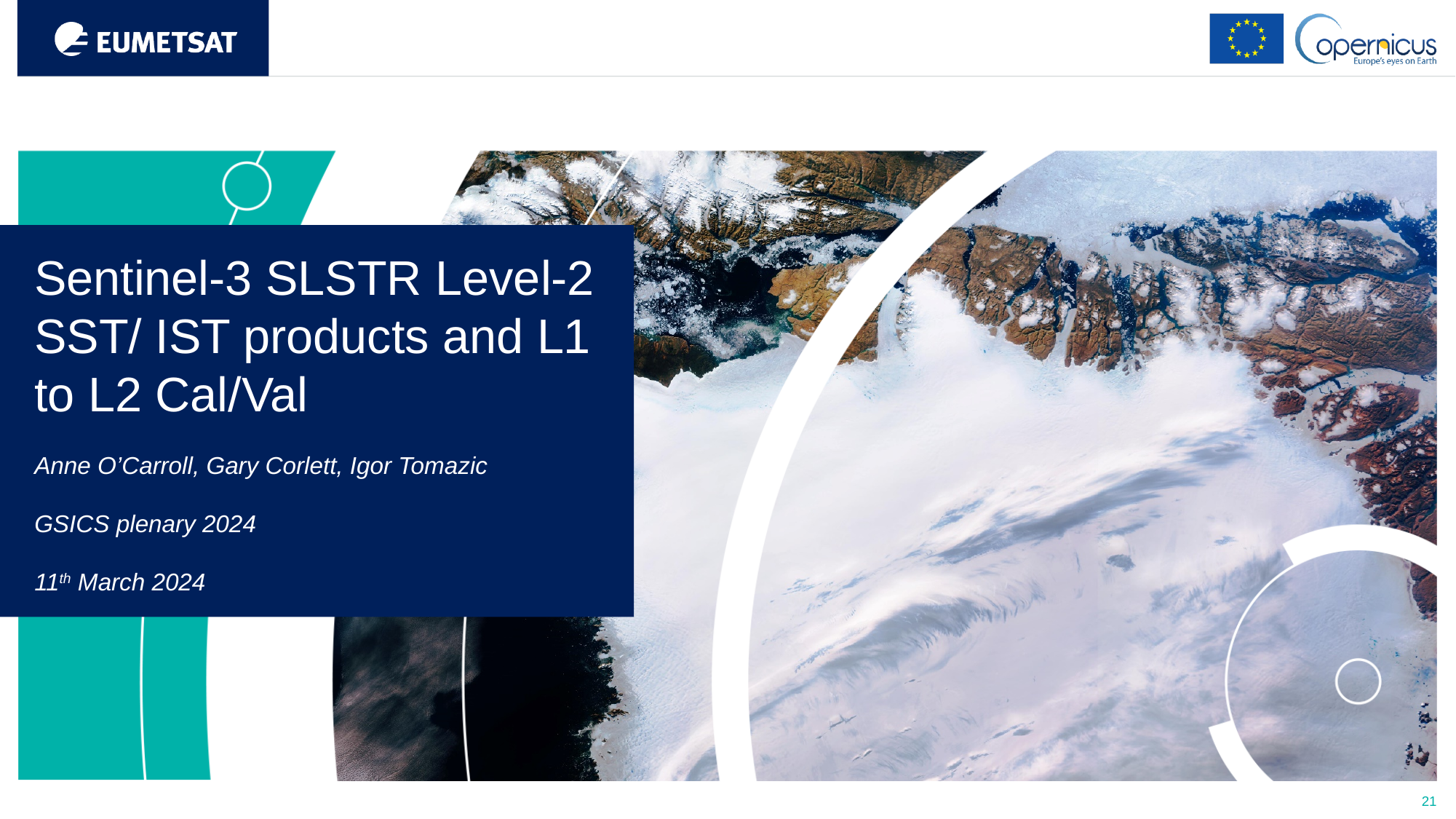

Sentinel-3 SLSTR Level-2 SST/ IST products and L1 to L2 Cal/Val

Anne O’Carroll, Gary Corlett, Igor Tomazic

GSICS plenary 2024

11th March 2024